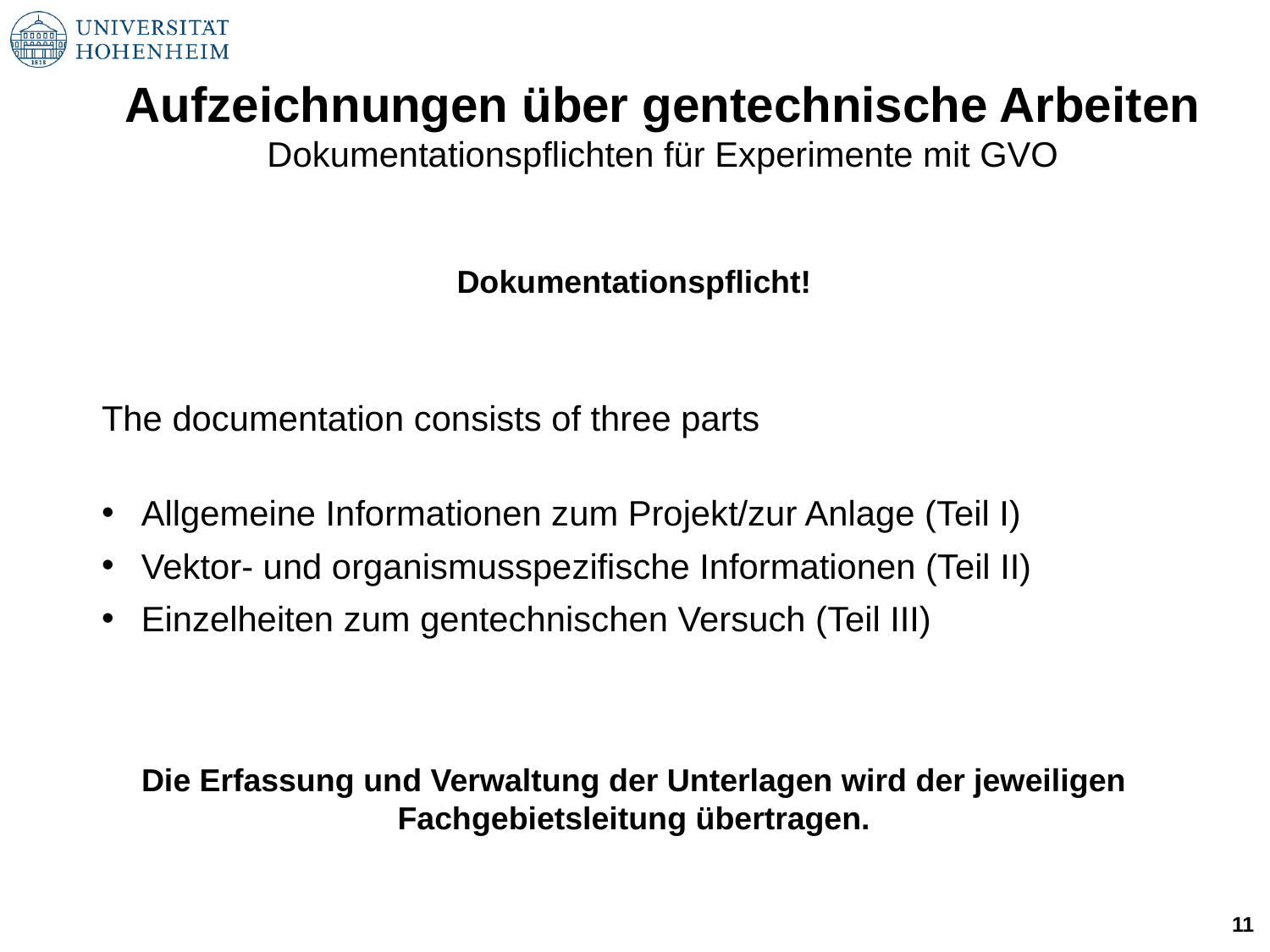

Aufzeichnungen über gentechnische Arbeiten
Dokumentationspflichten für Experimente mit GVO
Dokumentationspflicht!
The documentation consists of three parts

Allgemeine Informationen zum Projekt/zur Anlage (Teil I)
Vektor- und organismusspezifische Informationen (Teil II)
Einzelheiten zum gentechnischen Versuch (Teil III)
Die Erfassung und Verwaltung der Unterlagen wird der jeweiligen Fachgebietsleitung übertragen.
11